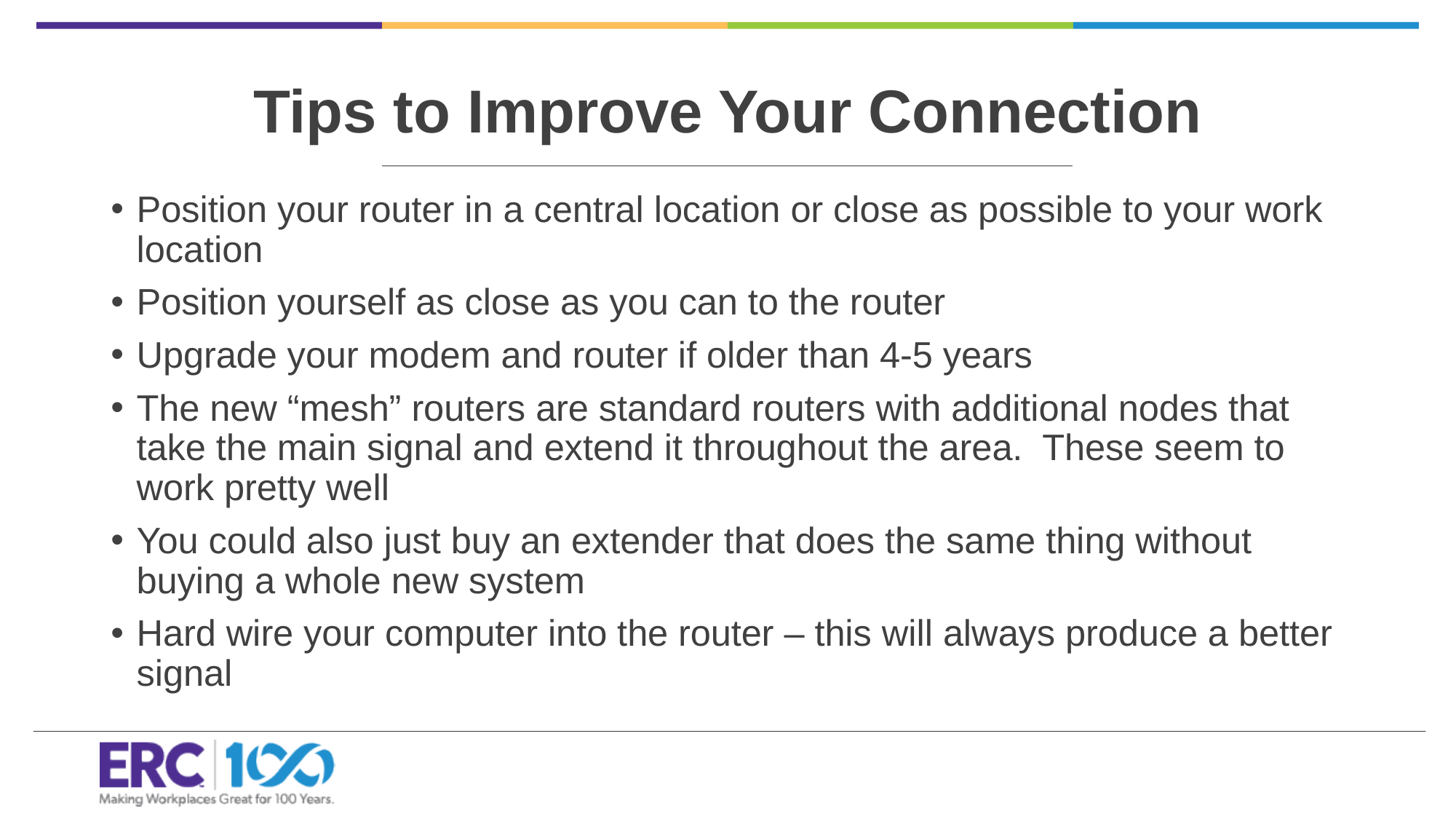

# Tips to Improve Your Connection
Position your router in a central location or close as possible to your work location
Position yourself as close as you can to the router
Upgrade your modem and router if older than 4-5 years
The new “mesh” routers are standard routers with additional nodes that take the main signal and extend it throughout the area.  These seem to work pretty well
You could also just buy an extender that does the same thing without buying a whole new system
Hard wire your computer into the router – this will always produce a better signal